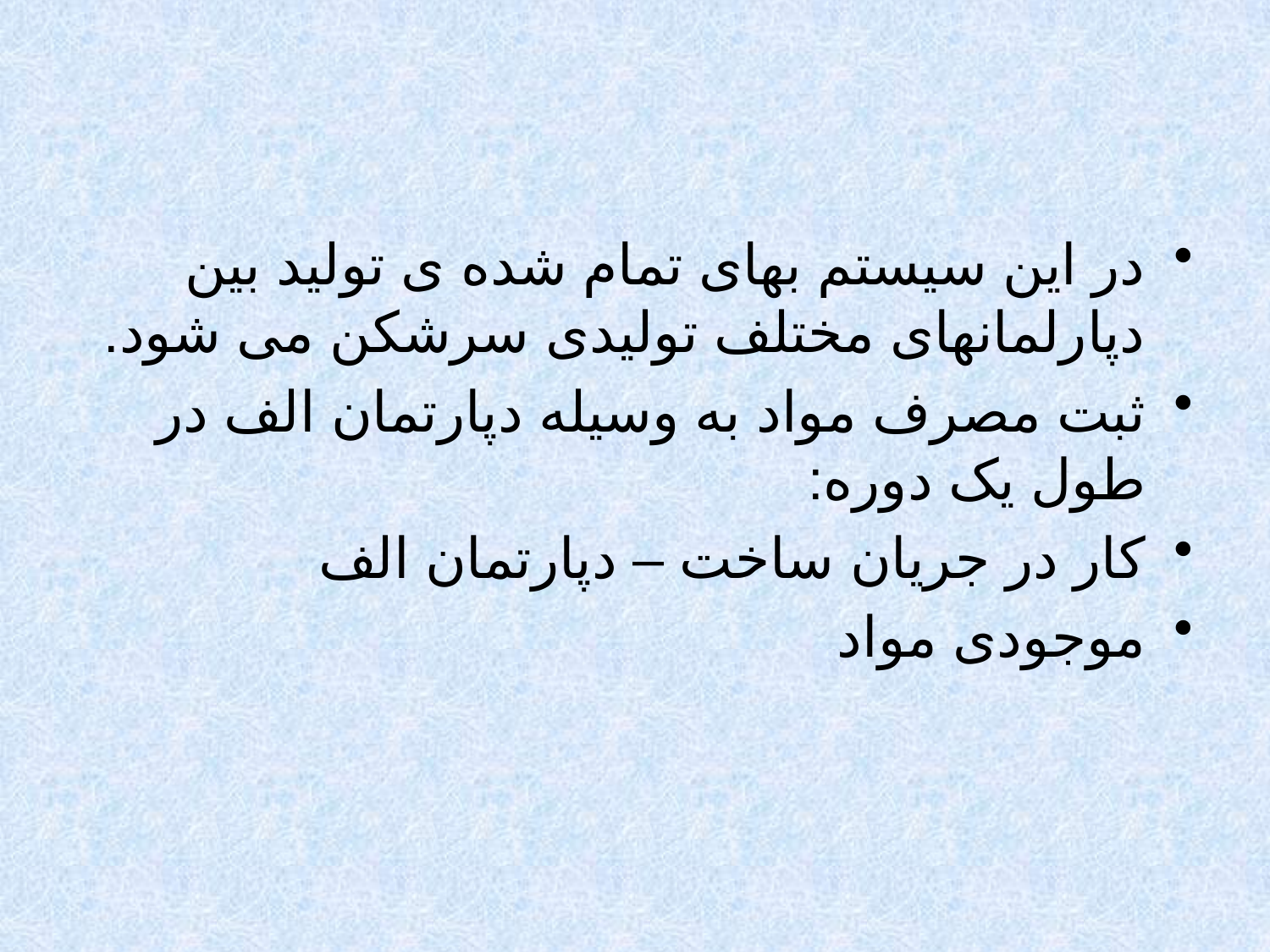

#
در این سیستم بهای تمام شده ی تولید بین دپارلمانهای مختلف تولیدی سرشکن می شود.
ثبت مصرف مواد به وسیله دپارتمان الف در طول یک دوره:
کار در جریان ساخت – دپارتمان الف
موجودی مواد